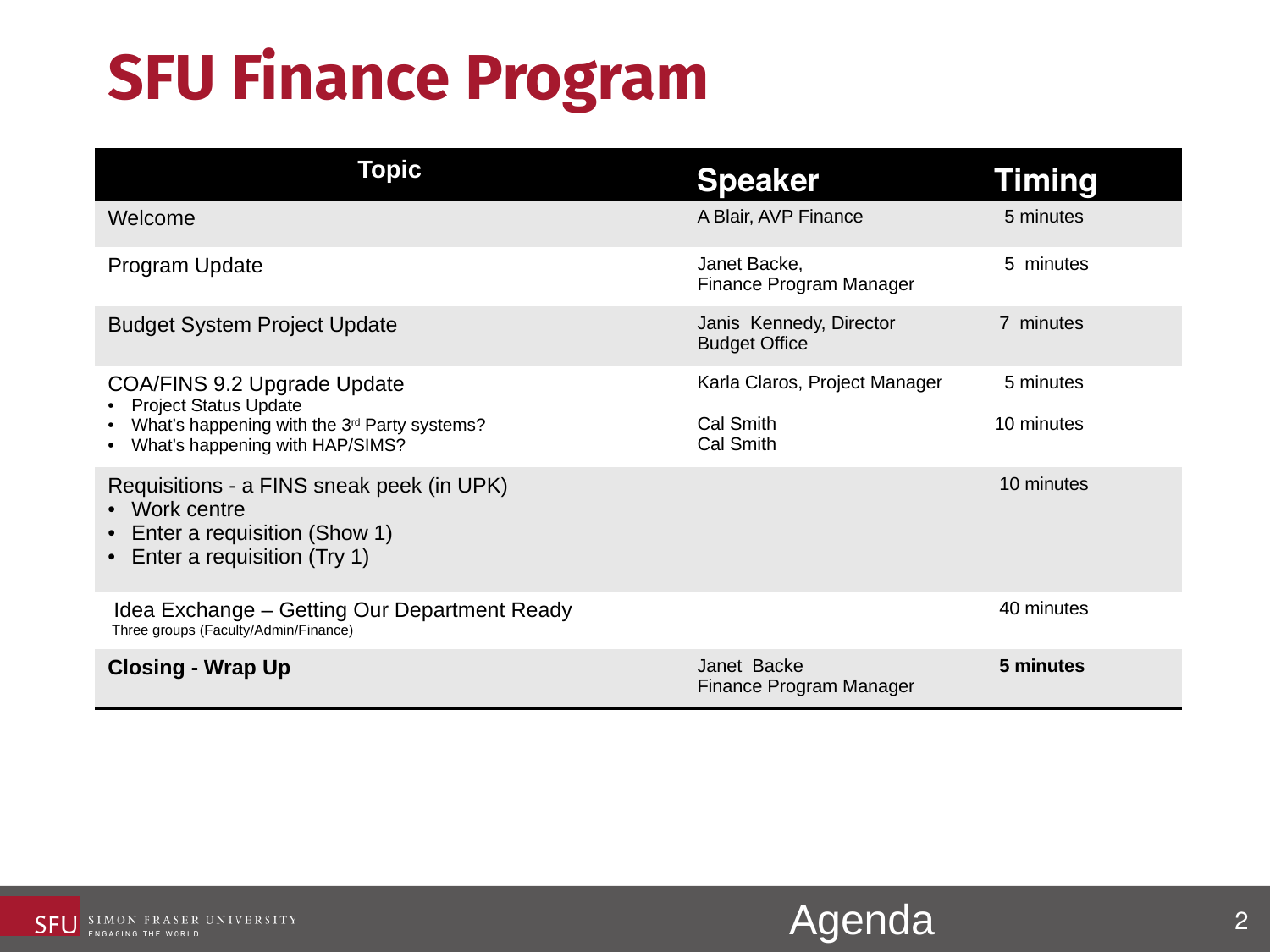

# SFU Finance Program
| Topic | Speaker | Timing |
| --- | --- | --- |
| Welcome | A Blair, AVP Finance | 5 minutes |
| Program Update | Janet Backe, Finance Program Manager | 5 minutes |
| Budget System Project Update | Janis Kennedy, Director Budget Office | 7 minutes |
| COA/FINS 9.2 Upgrade Update Project Status Update What’s happening with the 3rd Party systems? What’s happening with HAP/SIMS? | Karla Claros, Project Manager Cal Smith Cal Smith | 5 minutes 10 minutes |
| Requisitions - a FINS sneak peek (in UPK) Work centre Enter a requisition (Show 1) Enter a requisition (Try 1) |  | 10 minutes |
| Idea Exchange – Getting Our Department Ready Three groups (Faculty/Admin/Finance) |  | 40 minutes |
| Closing - Wrap Up | Janet Backe Finance Program Manager | 5 minutes |
Agenda
2